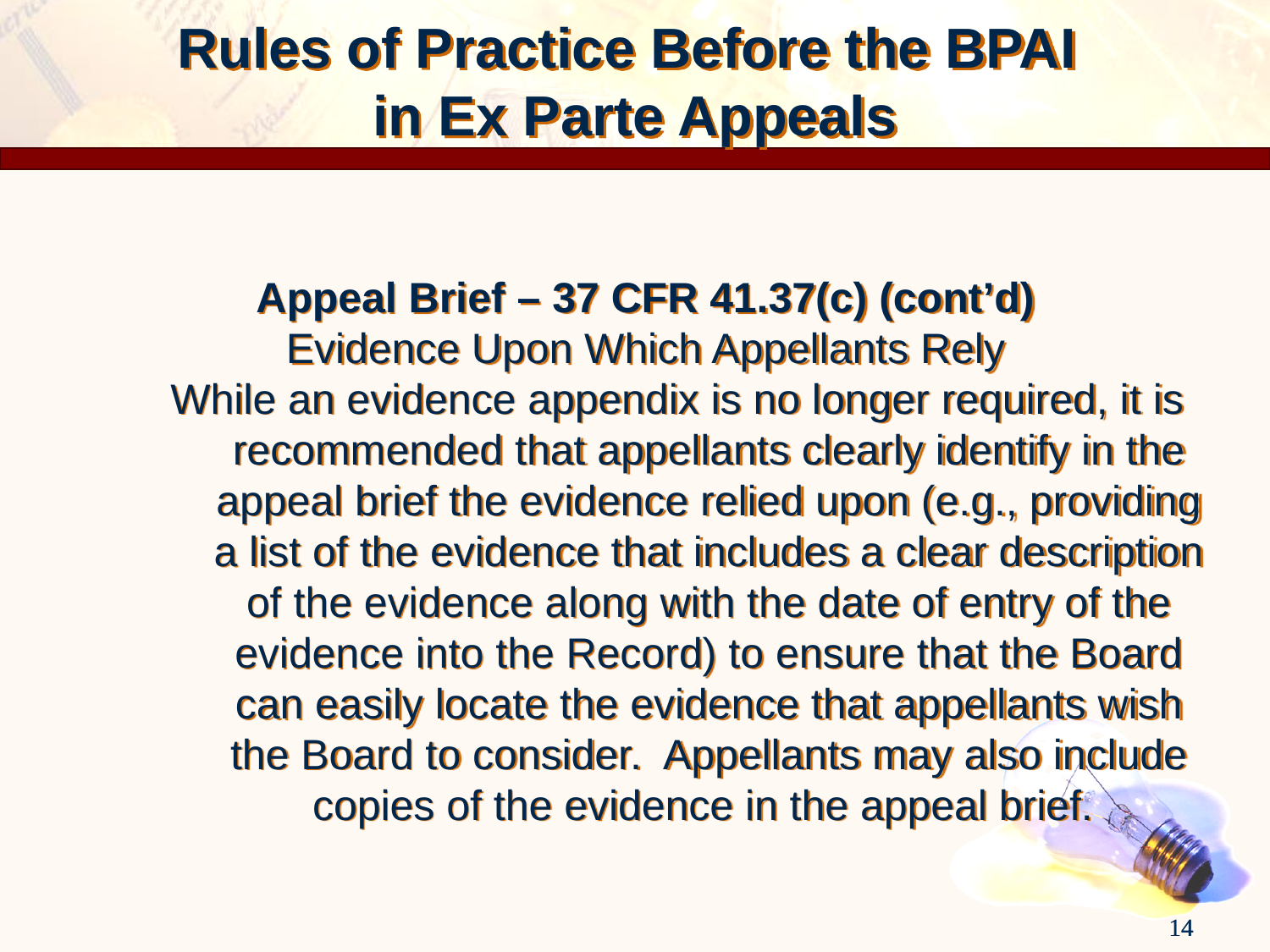

Rules of Practice Before the BPAI
in Ex Parte Appeals
Appeal Brief – 37 CFR 41.37(c) (cont’d)
Evidence Upon Which Appellants Rely
While an evidence appendix is no longer required, it is recommended that appellants clearly identify in the appeal brief the evidence relied upon (e.g., providing a list of the evidence that includes a clear description of the evidence along with the date of entry of the evidence into the Record) to ensure that the Board can easily locate the evidence that appellants wish the Board to consider.  Appellants may also include copies of the evidence in the appeal brief.
14
14